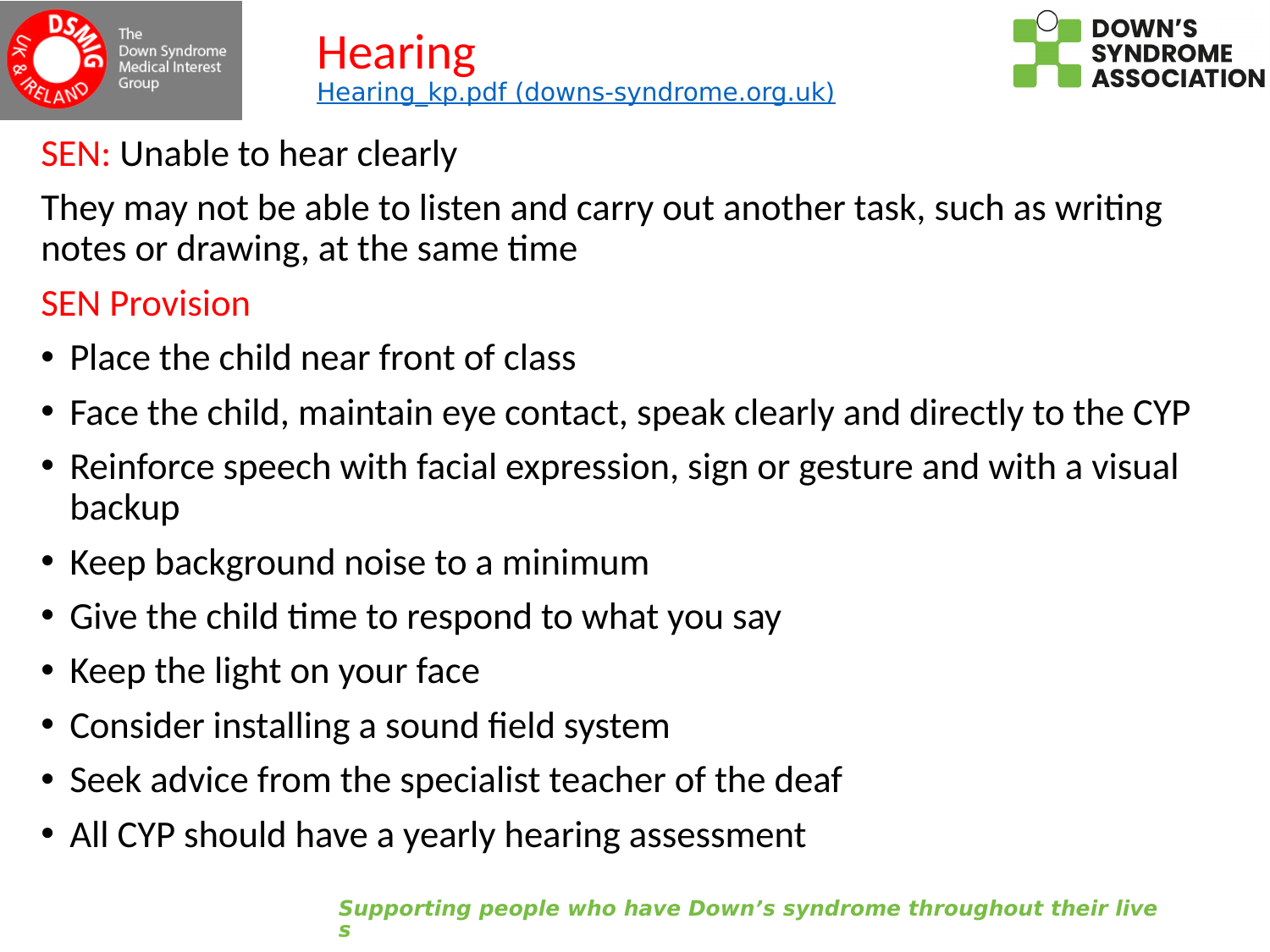

# Hearing Hearing_kp.pdf (downs-syndrome.org.uk)
SEN: Unable to hear clearly
They may not be able to listen and carry out another task, such as writing notes or drawing, at the same time
SEN Provision
Place the child near front of class
Face the child, maintain eye contact, speak clearly and directly to the CYP
Reinforce speech with facial expression, sign or gesture and with a visual backup
Keep background noise to a minimum
Give the child time to respond to what you say
Keep the light on your face
Consider installing a sound field system
Seek advice from the specialist teacher of the deaf
All CYP should have a yearly hearing assessment

Supporting people who have Down’s syndrome throughout their lives